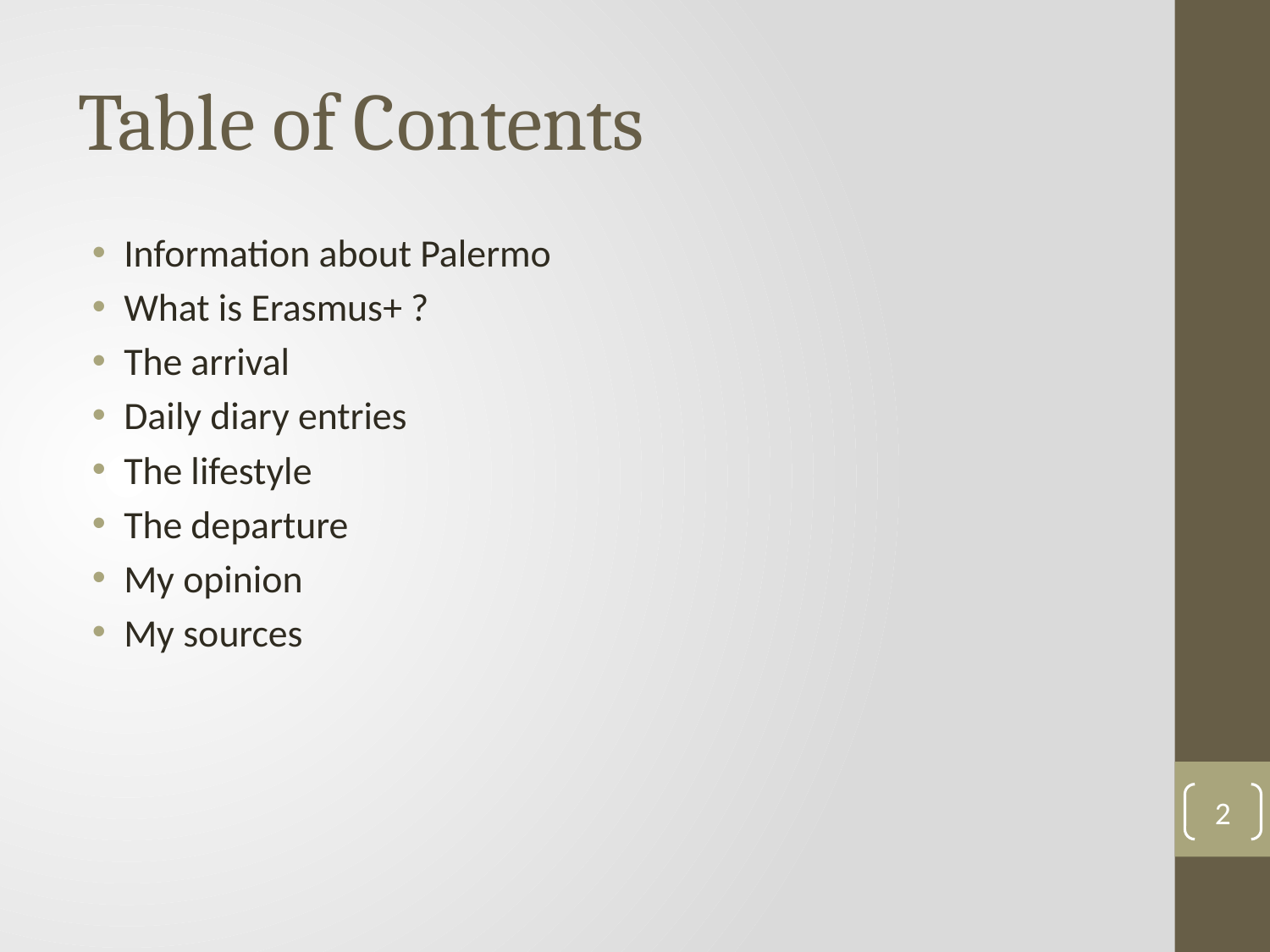

# Table of Contents
Information about Palermo
What is Erasmus+ ?
The arrival
Daily diary entries
The lifestyle
The departure
My opinion
My sources
2